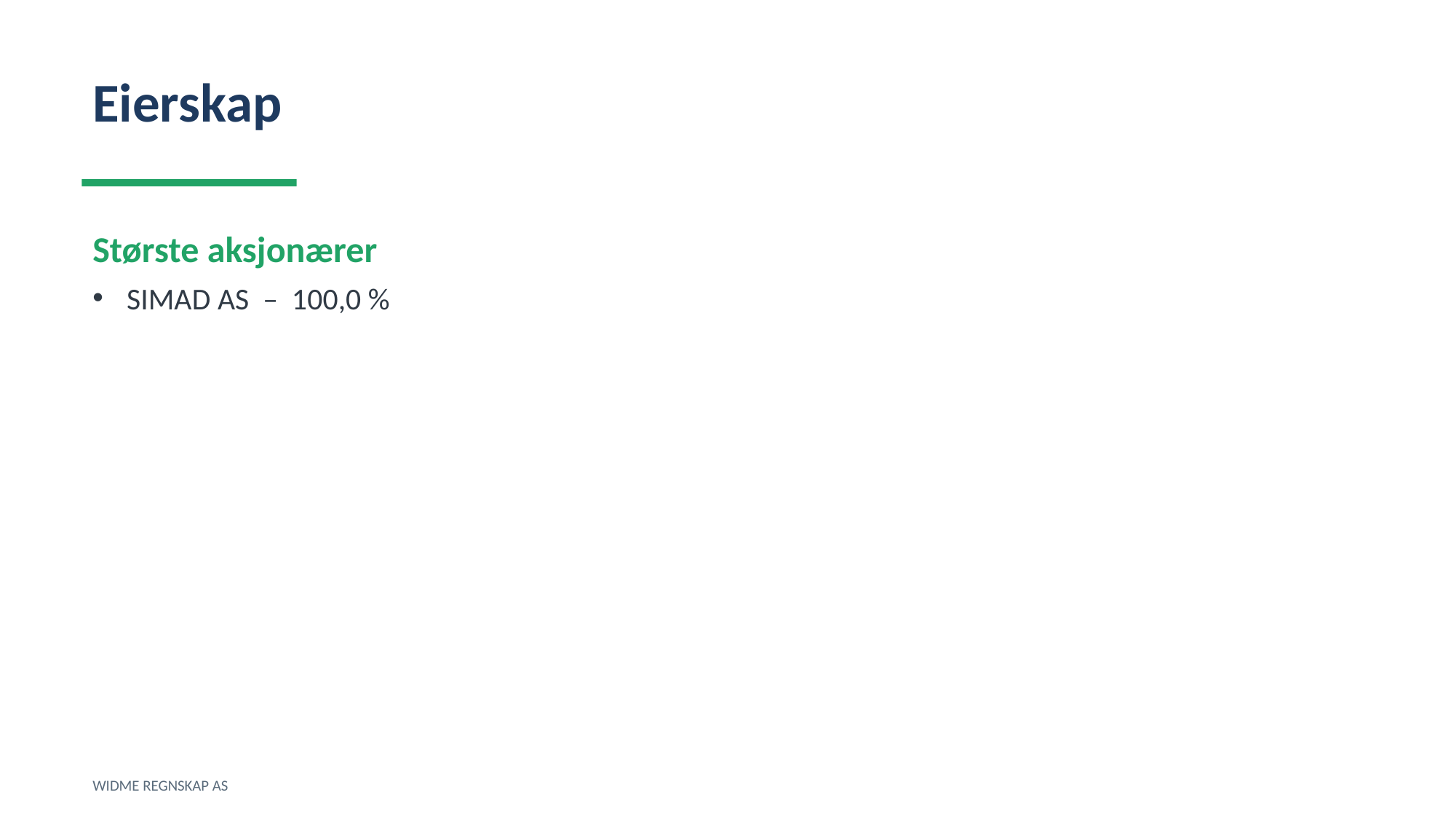

Eierskap

Største aksjonærer
SIMAD AS  –  100,0 %
WIDME REGNSKAP AS